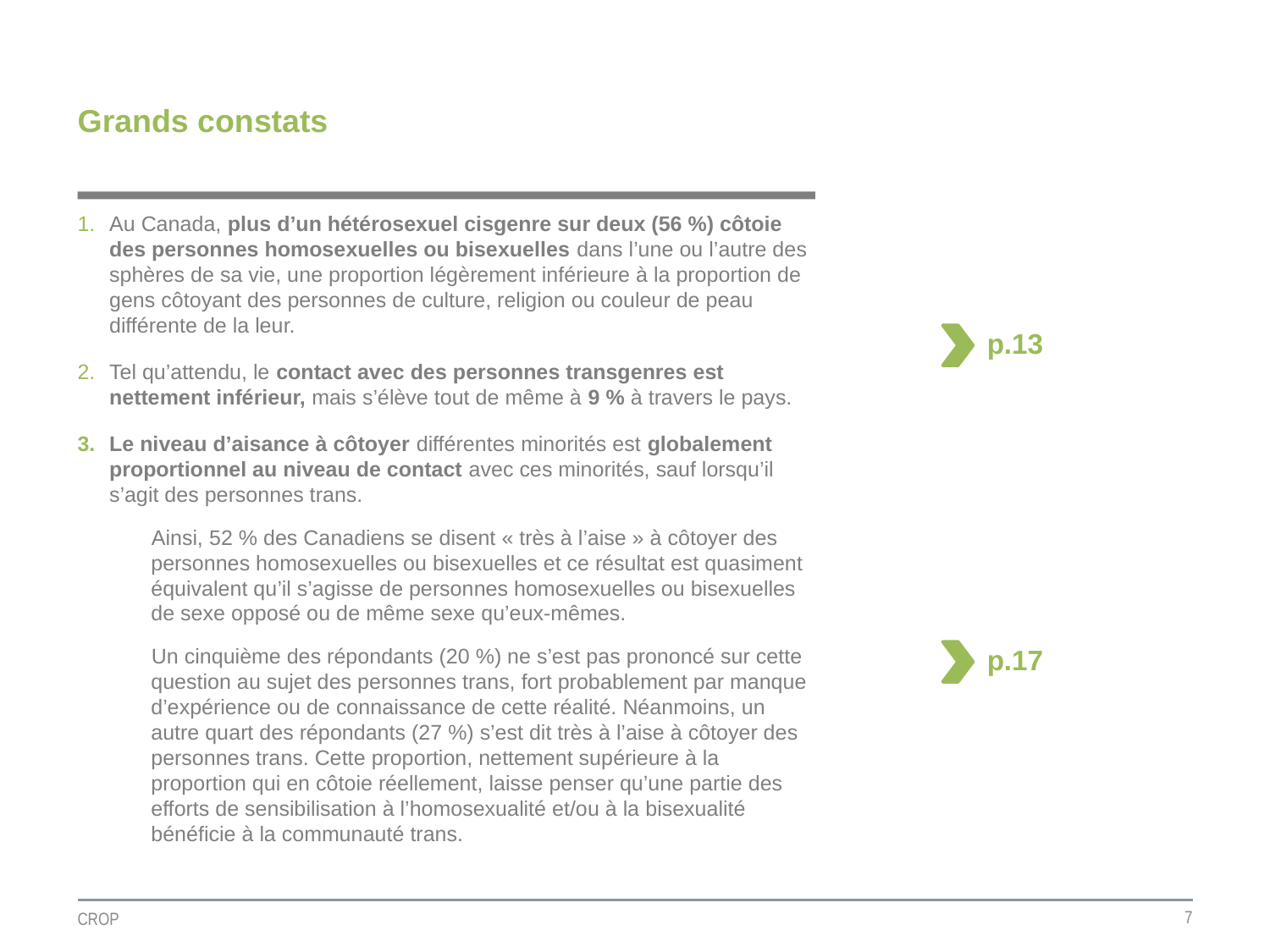

# Grands constats
Au Canada, plus d’un hétérosexuel cisgenre sur deux (56 %) côtoie des personnes homosexuelles ou bisexuelles dans l’une ou l’autre des sphères de sa vie, une proportion légèrement inférieure à la proportion de gens côtoyant des personnes de culture, religion ou couleur de peau différente de la leur.
Tel qu’attendu, le contact avec des personnes transgenres est nettement inférieur, mais s’élève tout de même à 9 % à travers le pays.
Le niveau d’aisance à côtoyer différentes minorités est globalement proportionnel au niveau de contact avec ces minorités, sauf lorsqu’il s’agit des personnes trans.
Ainsi, 52 % des Canadiens se disent « très à l’aise » à côtoyer des personnes homosexuelles ou bisexuelles et ce résultat est quasiment équivalent qu’il s’agisse de personnes homosexuelles ou bisexuelles de sexe opposé ou de même sexe qu’eux-mêmes.
Un cinquième des répondants (20 %) ne s’est pas prononcé sur cette question au sujet des personnes trans, fort probablement par manque d’expérience ou de connaissance de cette réalité. Néanmoins, un autre quart des répondants (27 %) s’est dit très à l’aise à côtoyer des personnes trans. Cette proportion, nettement supérieure à la proportion qui en côtoie réellement, laisse penser qu’une partie des efforts de sensibilisation à l’homosexualité et/ou à la bisexualité bénéficie à la communauté trans.

p.13

p.17

7
CROP